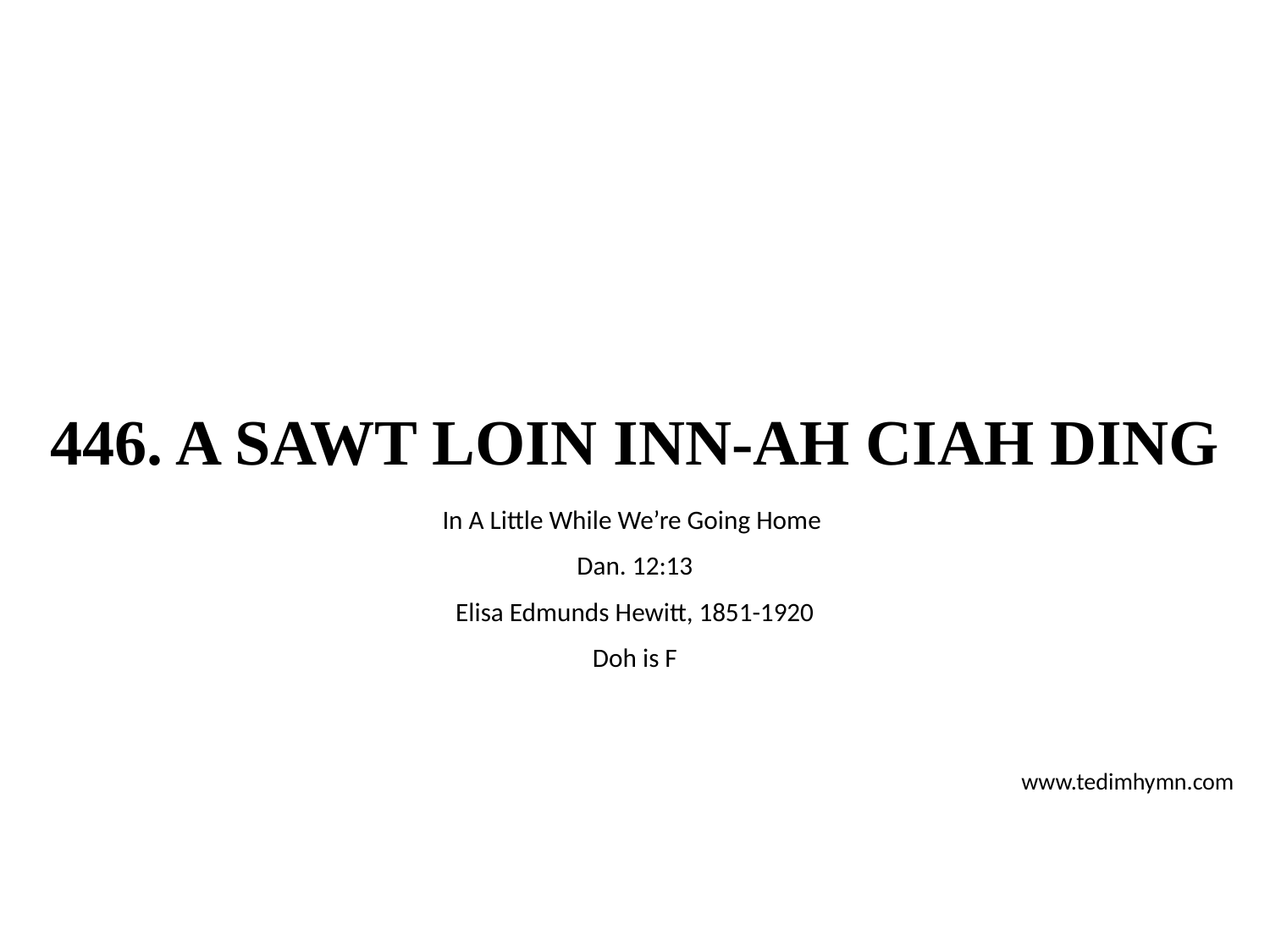

# 446. A SAWT LOIN INN-AH CIAH DING
In A Little While We’re Going Home
Dan. 12:13
Elisa Edmunds Hewitt, 1851-1920
Doh is F
www.tedimhymn.com